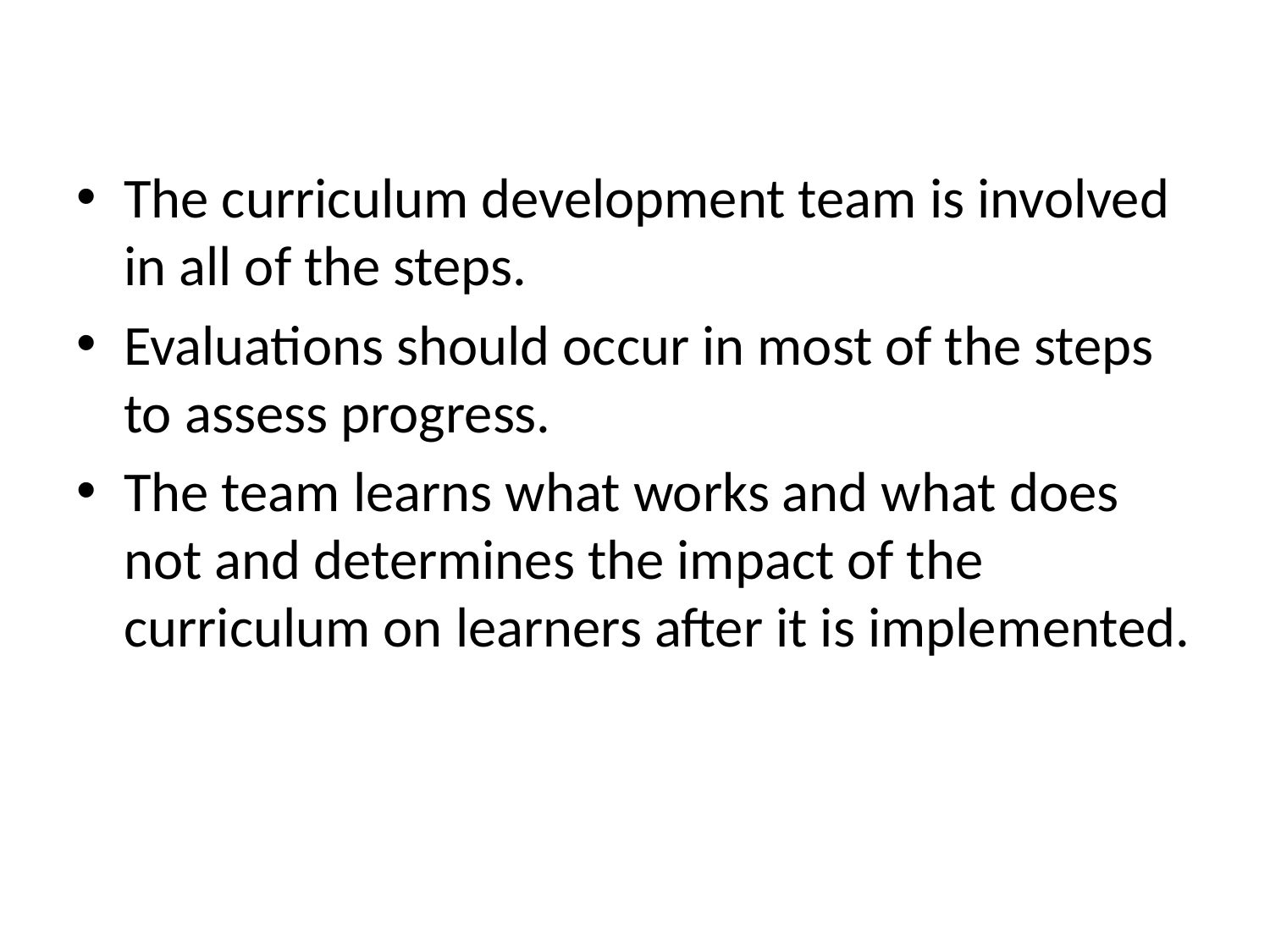

The curriculum development team is involved in all of the steps.
Evaluations should occur in most of the steps to assess progress.
The team learns what works and what does not and determines the impact of the curriculum on learners after it is imple­mented.